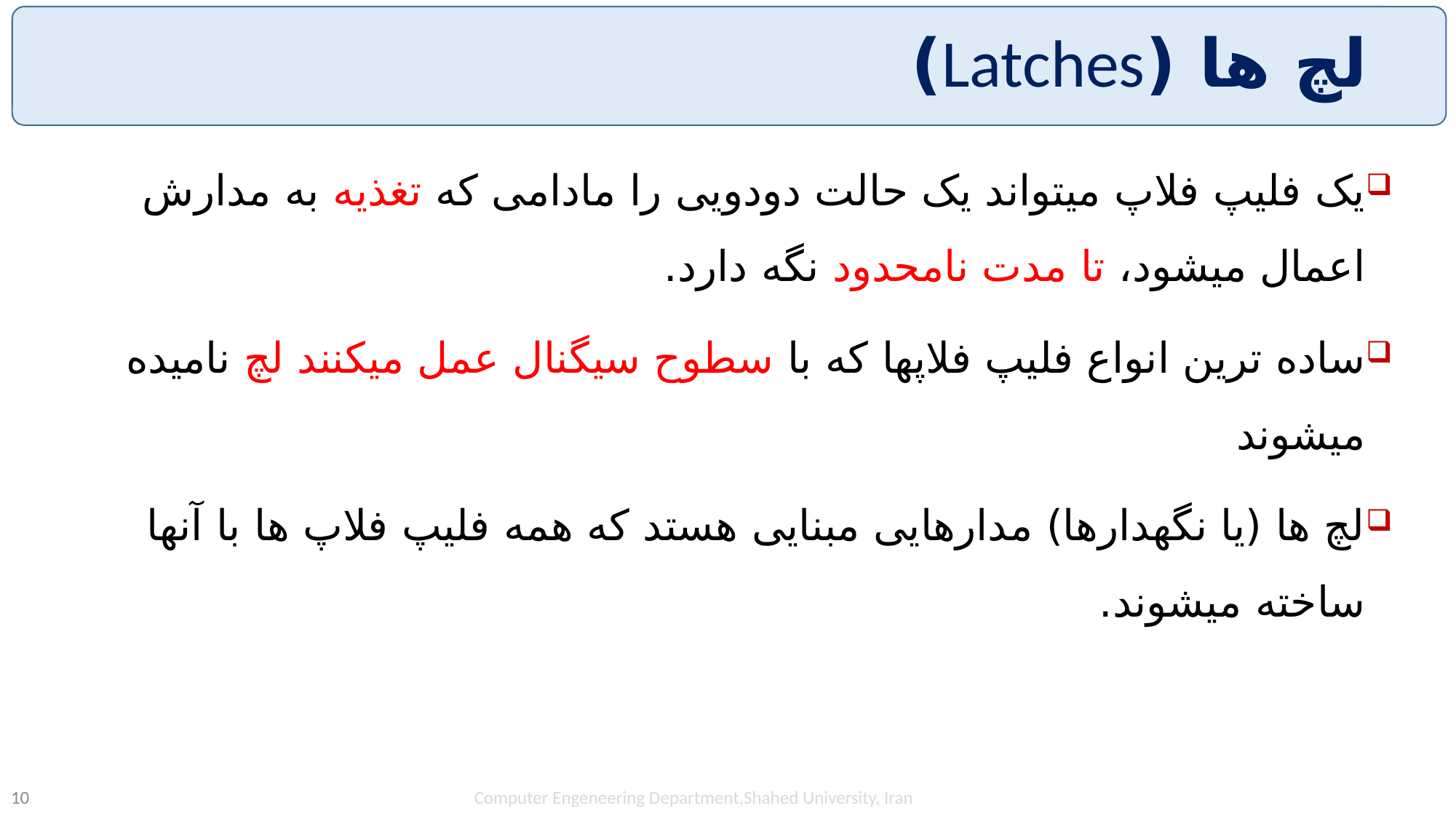

# لچ ها (Latches)
یک فلیپ فلاپ میتواند یک حالت دودویی را مادامی که تغذیه به مدارش اعمال میشود، تا مدت نامحدود نگه دارد.
ساده ترین انواع فلیپ فلاپها که با سطوح سیگنال عمل میکنند لچ نامیده میشوند
لچ ها (یا نگهدارها) مدارهایی مبنایی هستد که همه فلیپ فلاپ ها با آنها ساخته میشوند.

Computer Engeneering Department,Shahed University, Iran
10